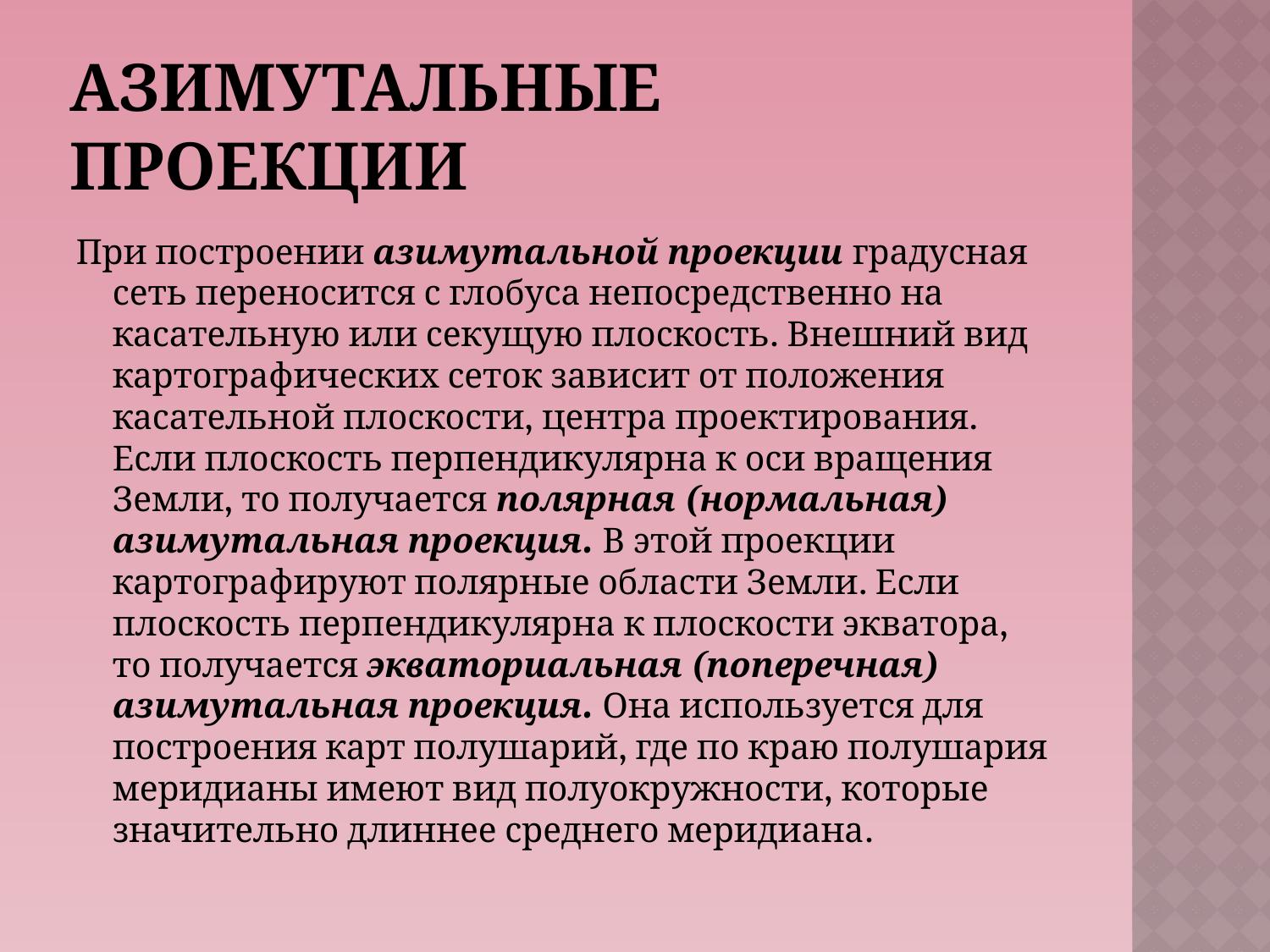

# Азимутальные проекции
При построении азимутальной проекции градусная сеть переносится с глобуса непосредственно на касательную или секущую плоскость. Внешний вид картографических сеток зависит от положения касательной плоскости, центра проектирования. Если плоскость перпендикулярна к оси вращения Земли, то получается полярная (нормальная) азимутальная проекция. В этой проекции картогра­фируют полярные области Земли. Если плоскость перпендикулярна к плоскости экватора, то получается экваториальная (попереч­ная) азимутальная проекция. Она используется для построения карт полушарий, где по краю полушария меридианы имеют вид полуокружности, которые значительно длиннее среднего меридиана.